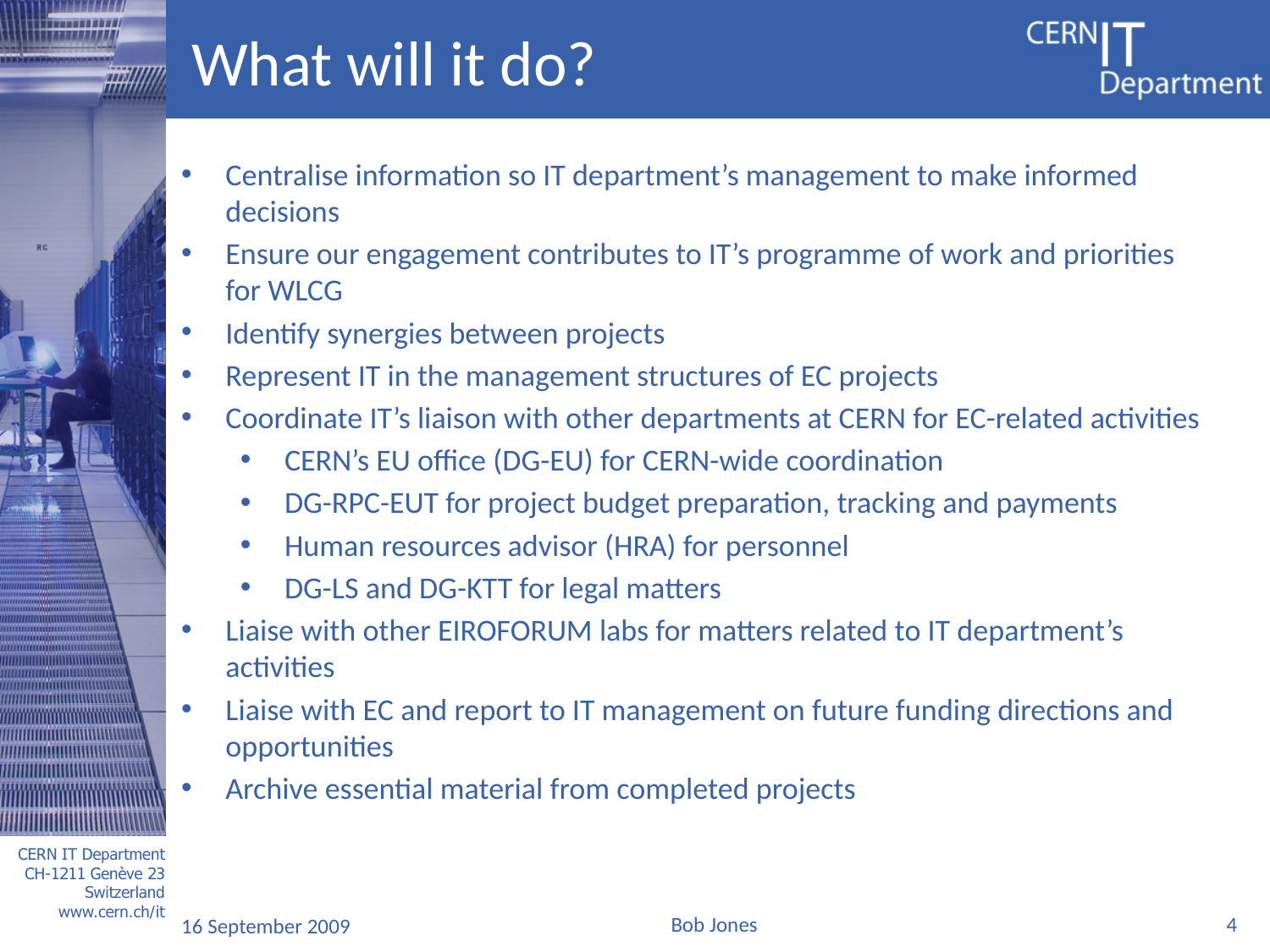

# What will it do?
Centralise information so IT department’s management to make informed decisions
Ensure our engagement contributes to IT’s programme of work and priorities for WLCG
Identify synergies between projects
Represent IT in the management structures of EC projects
Coordinate IT’s liaison with other departments at CERN for EC-related activities
CERN’s EU office (DG-EU) for CERN-wide coordination
DG-RPC-EUT for project budget preparation, tracking and payments
Human resources advisor (HRA) for personnel
DG-LS and DG-KTT for legal matters
Liaise with other EIROFORUM labs for matters related to IT department’s activities
Liaise with EC and report to IT management on future funding directions and opportunities
Archive essential material from completed projects

4
Bob Jones
16 September 2009